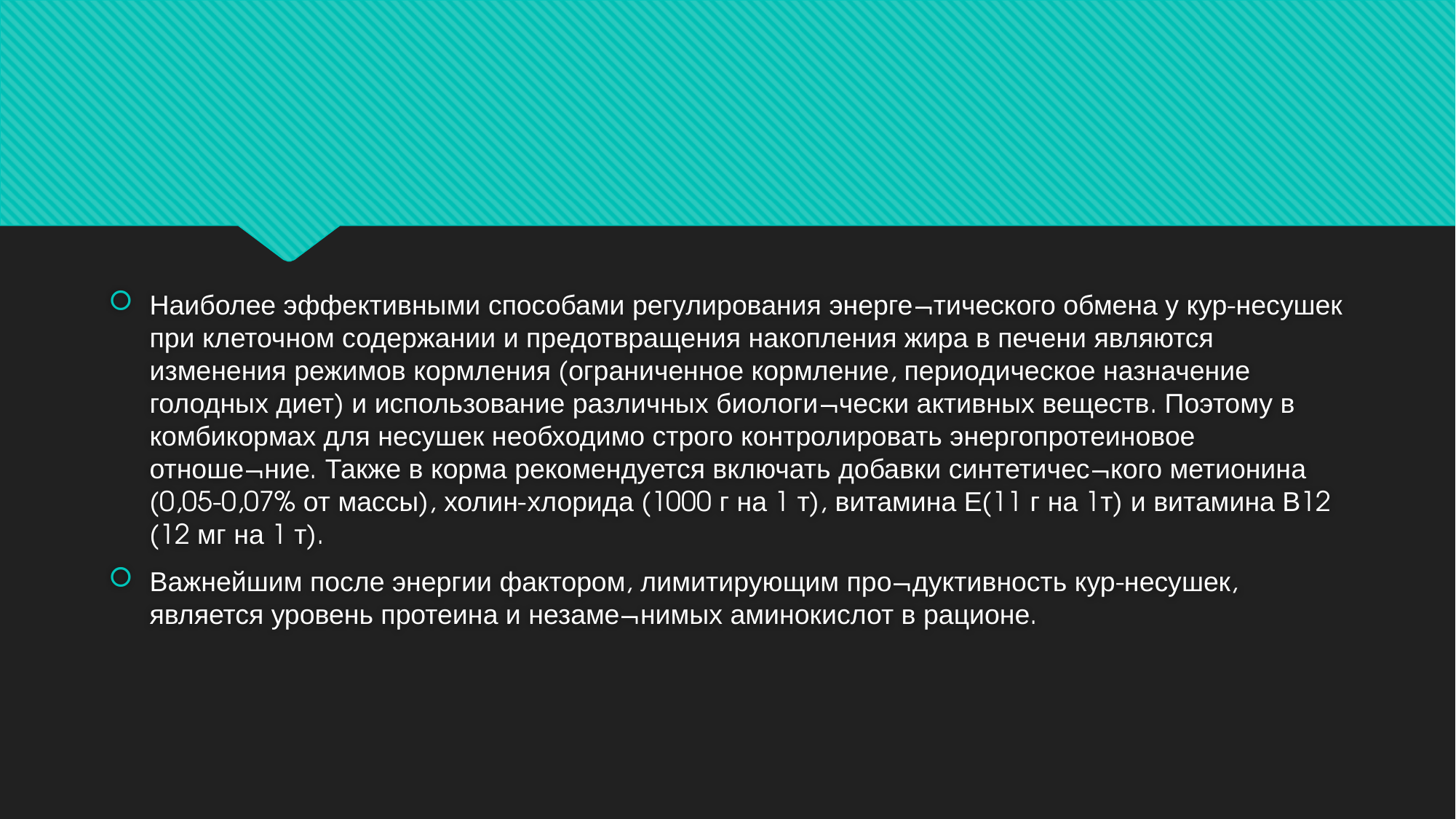

#
Наиболее эффективными способами регулирования энерге¬тического обмена у кур-несушек при клеточном содержании и предотвращения накопления жира в печени являются изменения режимов кормления (ограниченное кормление, периодическое назначение голодных диет) и использование различных биологи¬чески активных веществ. Поэтому в комбикормах для несушек необходимо строго контролировать энергопротеиновое отноше¬ние. Также в корма рекомендуется включать добавки синтетичес¬кого метионина (0,05-0,07% от массы), холин-хлорида (1000 г на 1 т), витамина Е(11 г на 1т) и витамина В12 (12 мг на 1 т).
Важнейшим после энергии фактором, лимитирующим про¬дуктивность кур-несушек, является уровень протеина и незаме¬нимых аминокислот в рационе.